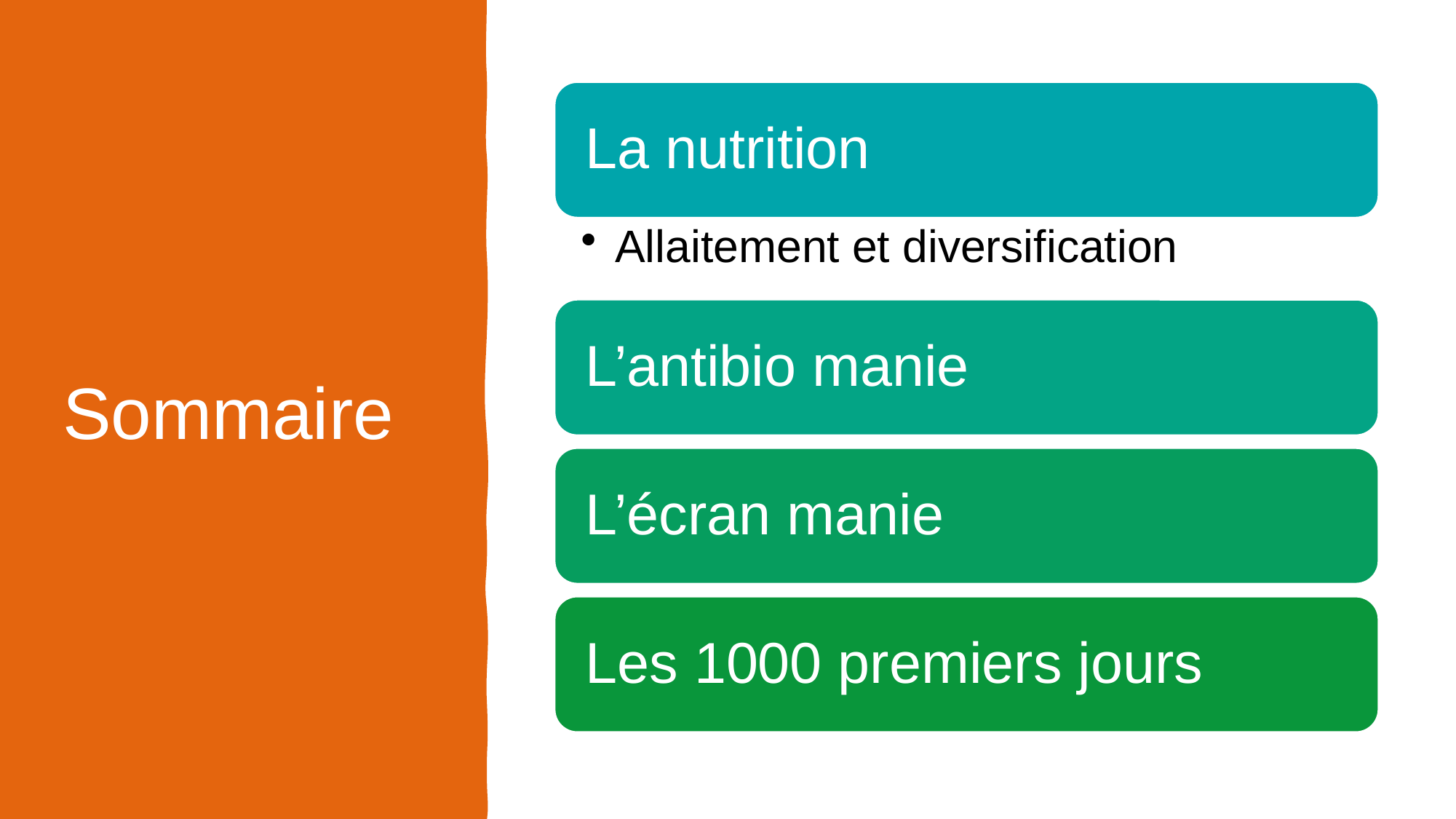

La nutrition
Allaitement et diversification
L’antibio manie
L’écran manie
Les 1000 premiers jours
# Sommaire